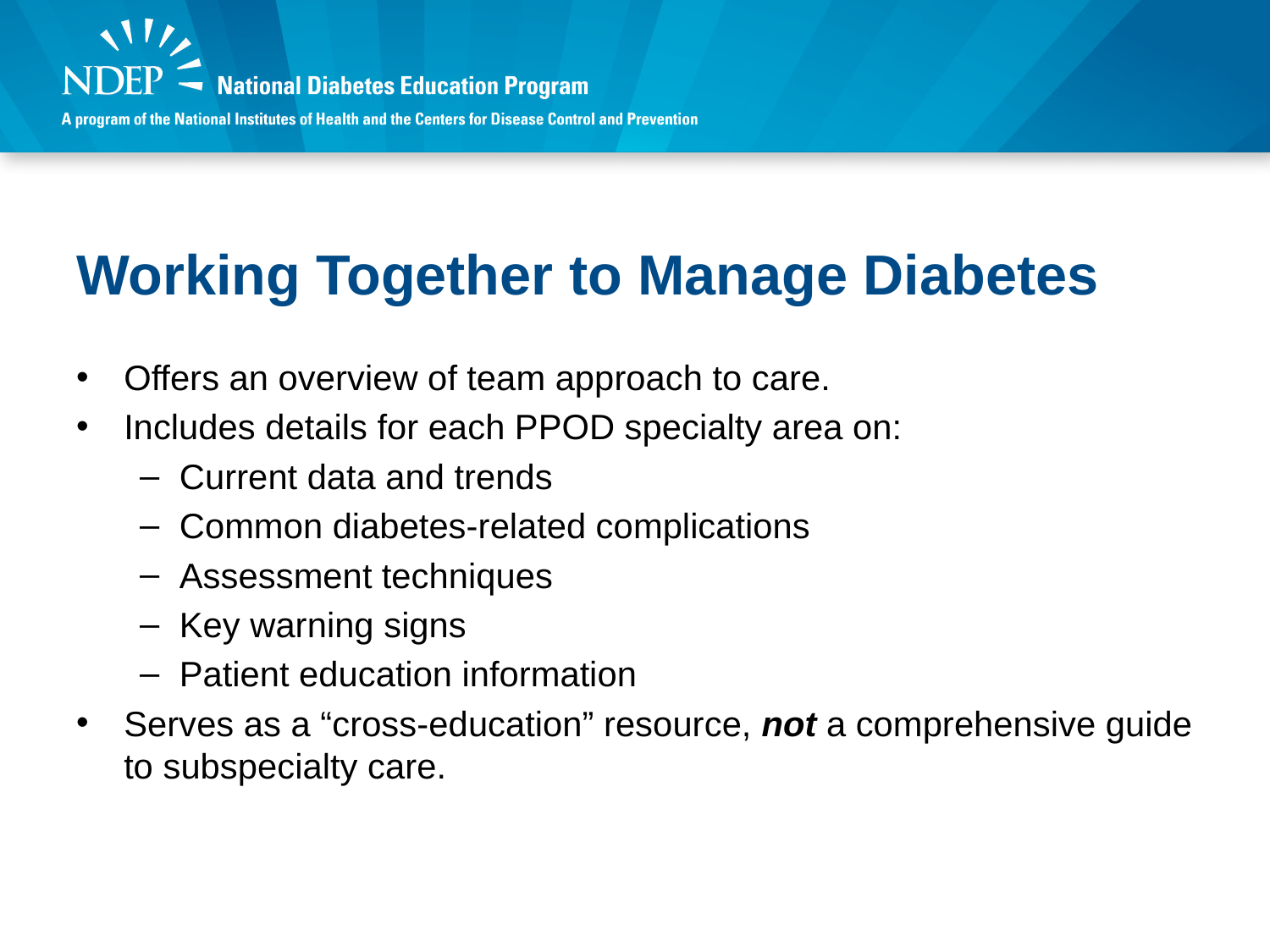

# Working Together to Manage Diabetes
Offers an overview of team approach to care.
Includes details for each PPOD specialty area on:
Current data and trends
Common diabetes-related complications
Assessment techniques
Key warning signs
Patient education information
Serves as a “cross-education” resource, not a comprehensive guide to subspecialty care.